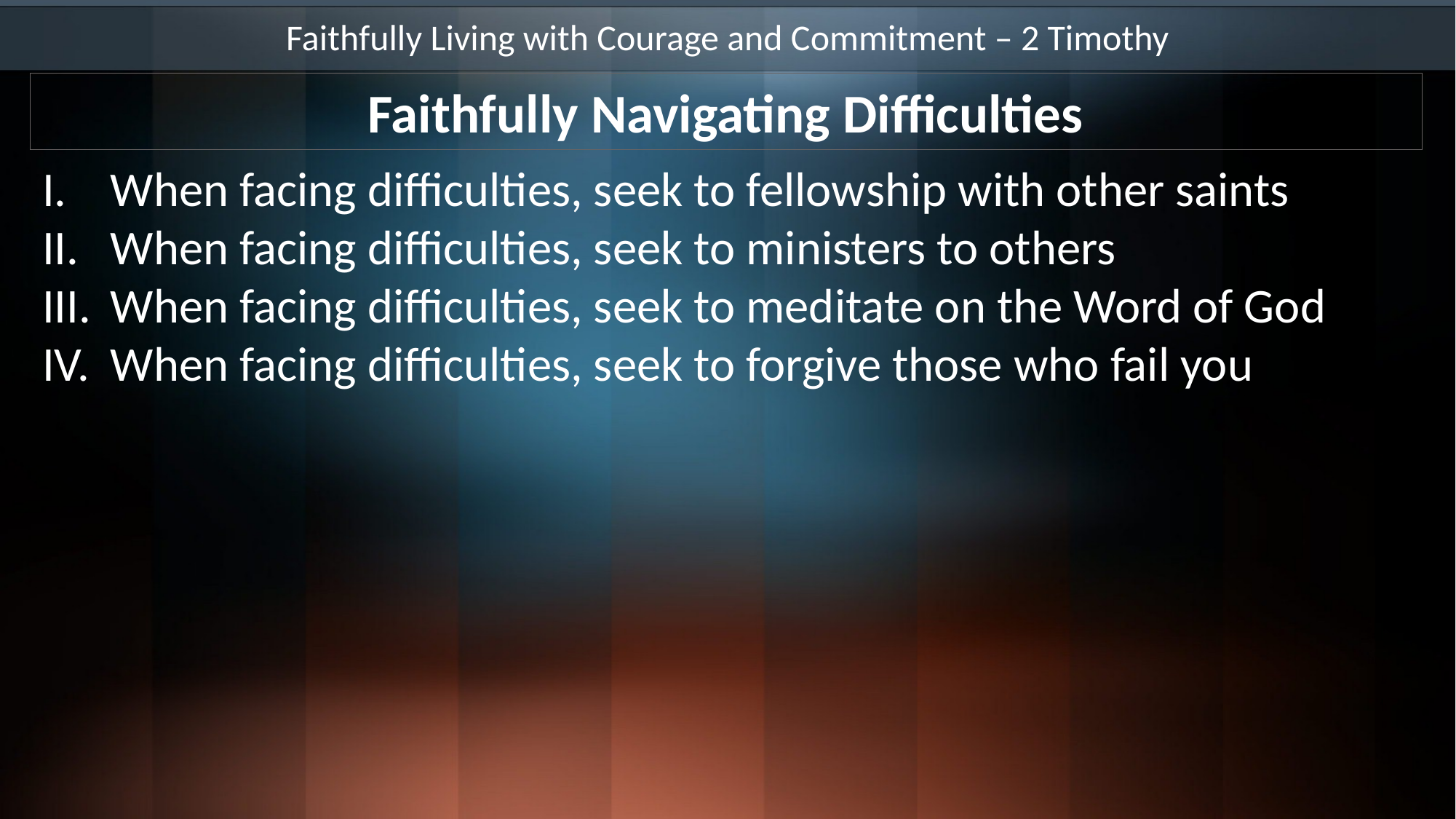

Faithfully Living with Courage and Commitment – 2 Timothy
Faithfully Navigating Difficulties
When facing difficulties, seek to fellowship with other saints
When facing difficulties, seek to ministers to others
When facing difficulties, seek to meditate on the Word of God
When facing difficulties, seek to forgive those who fail you